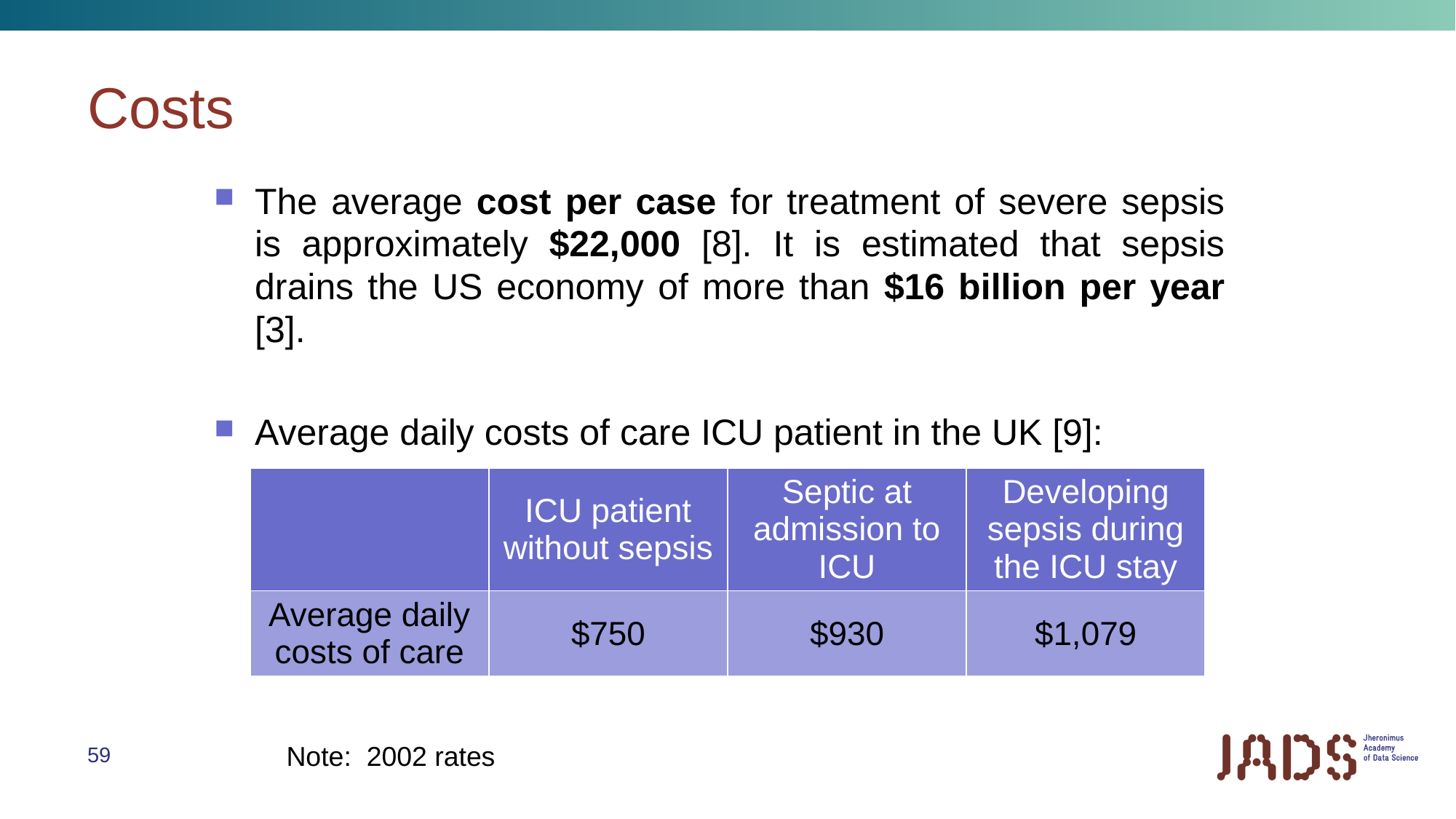

# Costs
The average cost per case for treatment of severe sepsis is approximately $22,000 [8]. It is estimated that sepsis drains the US economy of more than $16 billion per year [3].

Average daily costs of care ICU patient in the UK [9]:

|  | ICU patient without sepsis | Septic at admission to ICU | Developing sepsis during the ICU stay |
| --- | --- | --- | --- |
| Average daily costs of care | $750 | $930 | $1,079 |
Note:  2002 rates
59